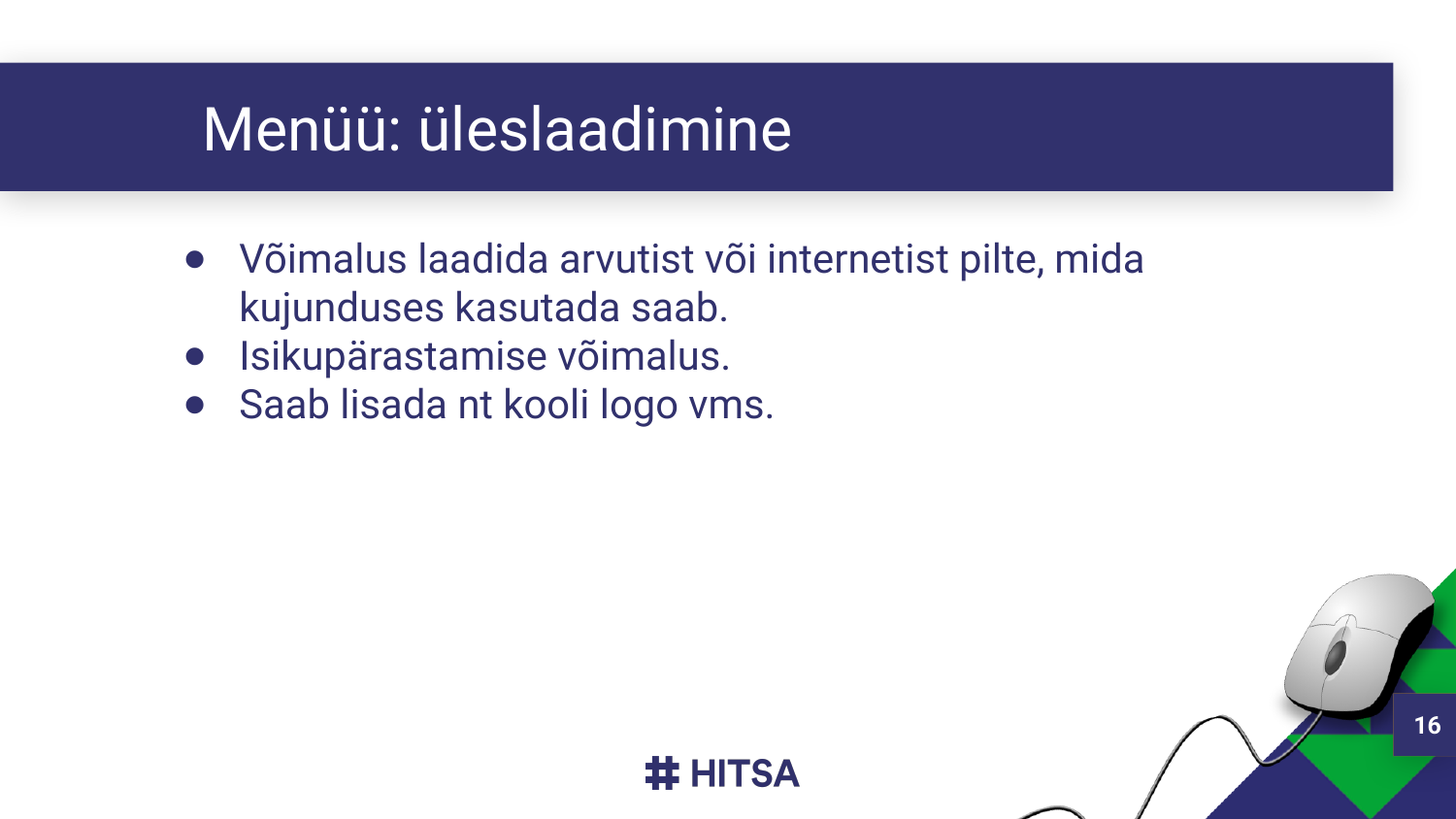

# Menüü: üleslaadimine
Võimalus laadida arvutist või internetist pilte, mida kujunduses kasutada saab.
Isikupärastamise võimalus.
Saab lisada nt kooli logo vms.
16